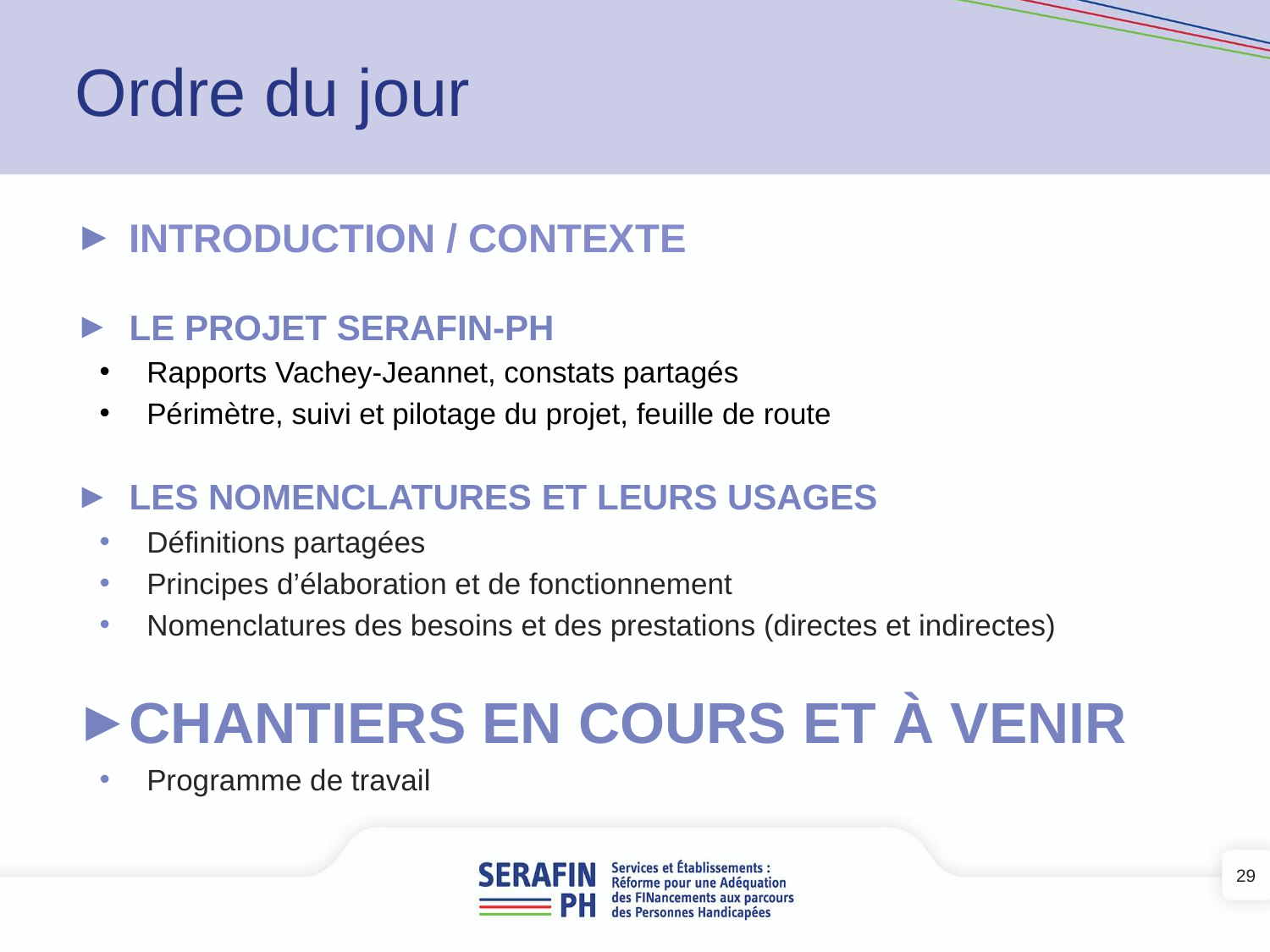

# Ordre du jour

Introduction / CONTEXTE
Le projet SERAFIN-PH
Rapports Vachey-Jeannet, constats partagés
Périmètre, suivi et pilotage du projet, feuille de route
Les nomenclatures et leurs usages
Définitions partagées
Principes d’élaboration et de fonctionnement
Nomenclatures des besoins et des prestations (directes et indirectes)
CHANTIERS en COURS et à VENIR
Programme de travail